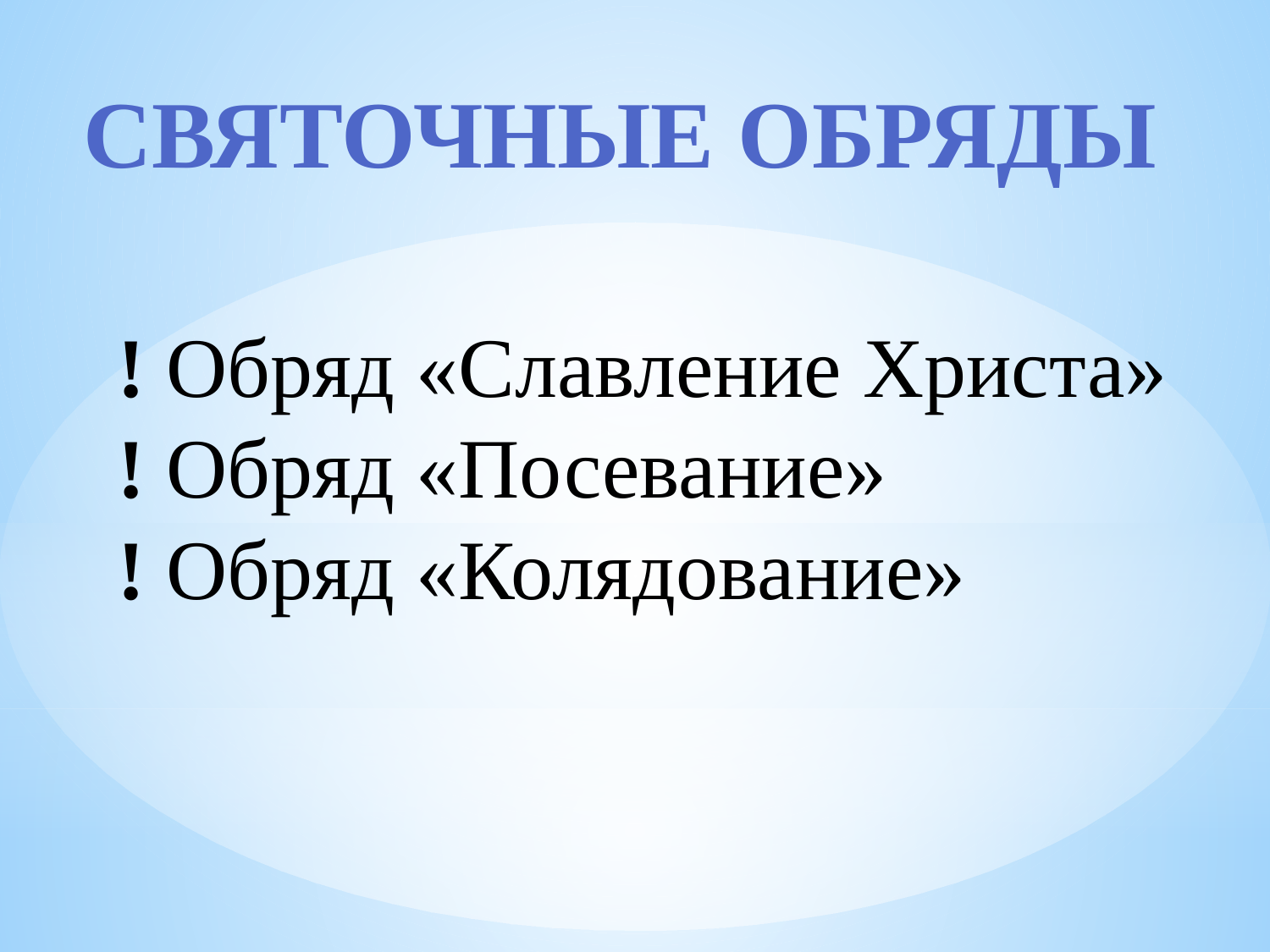

Святочные обряды
! Обряд «Славление Христа»
! Обряд «Посевание»
! Обряд «Колядование»